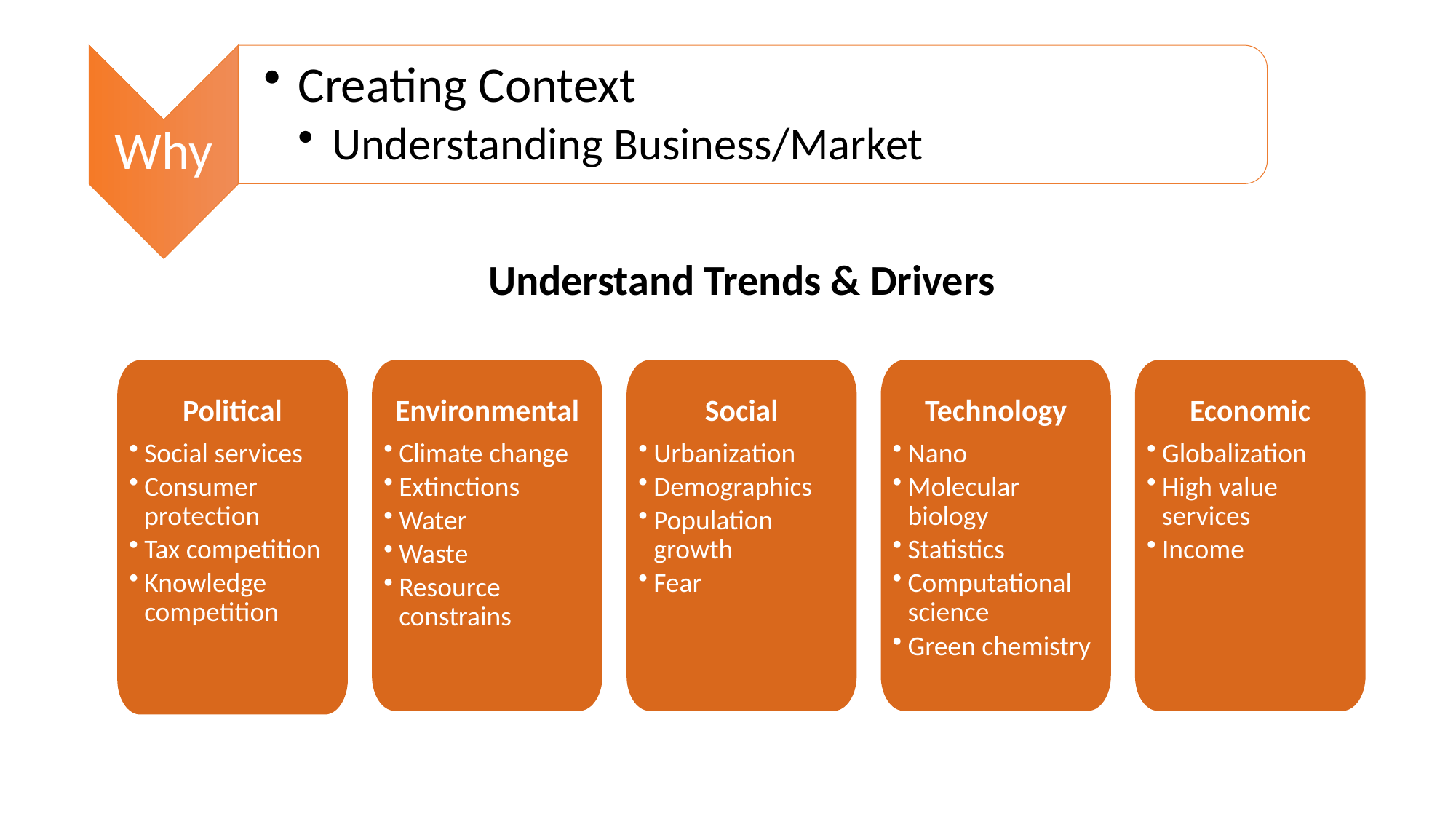

Why

Creating Context
Understanding Business/Market
Understand Trends & Drivers

Political
Social services
Consumer protection
Tax competition
Knowledge competition

Environmental
Climate change
Extinctions
Water
Waste
Resource constrains

Social
Urbanization
Demographics
Population growth
Fear

Technology
Nano
Molecular biology
Statistics
Computational science
Green chemistry

Economic
Globalization
High value services
Income